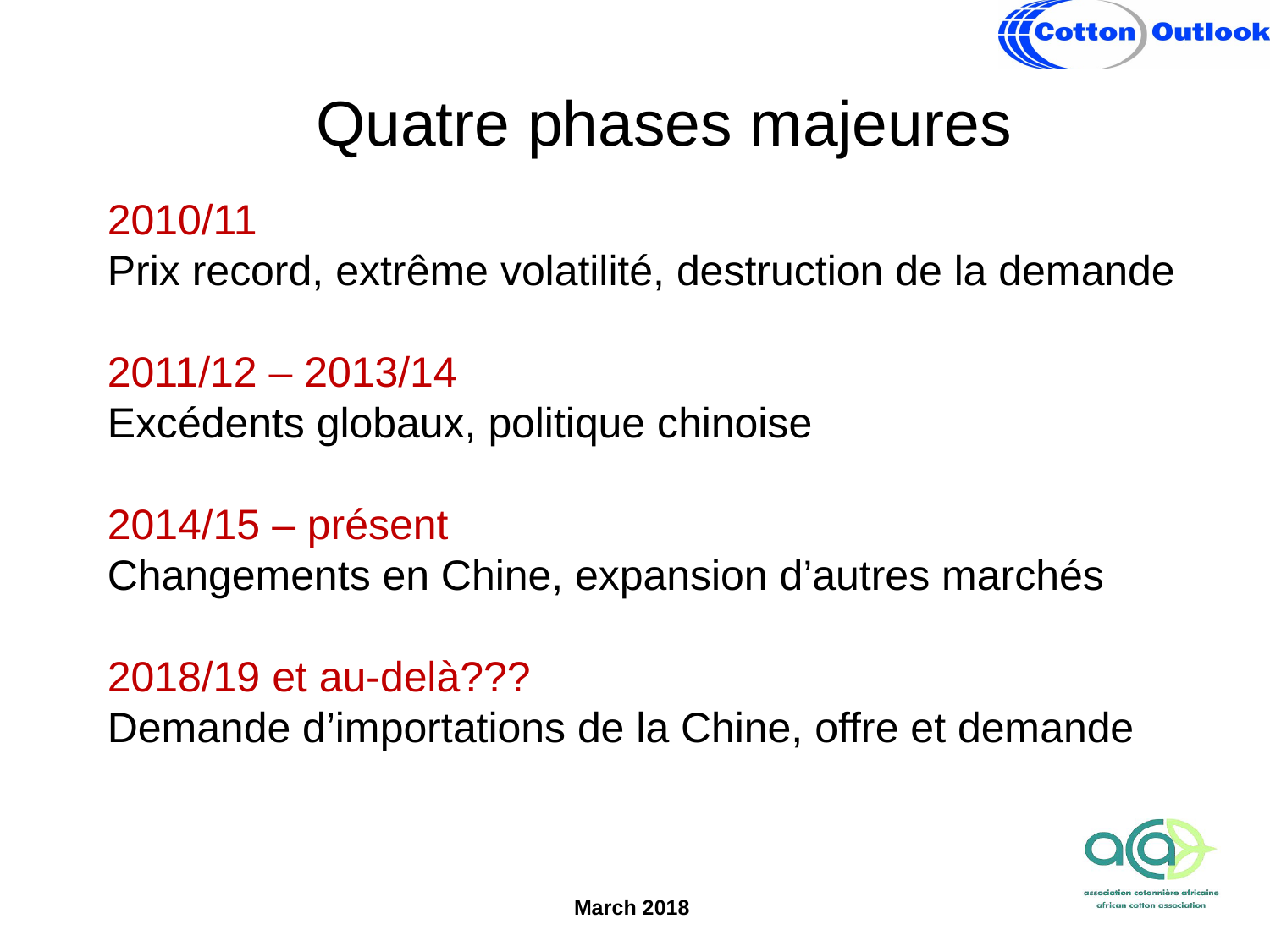

Quatre phases majeures
2010/11
Prix record, extrême volatilité, destruction de la demande

2011/12 – 2013/14
Excédents globaux, politique chinoise

2014/15 – présent
Changements en Chine, expansion d’autres marchés

2018/19 et au-delà???
Demande d’importations de la Chine, offre et demande